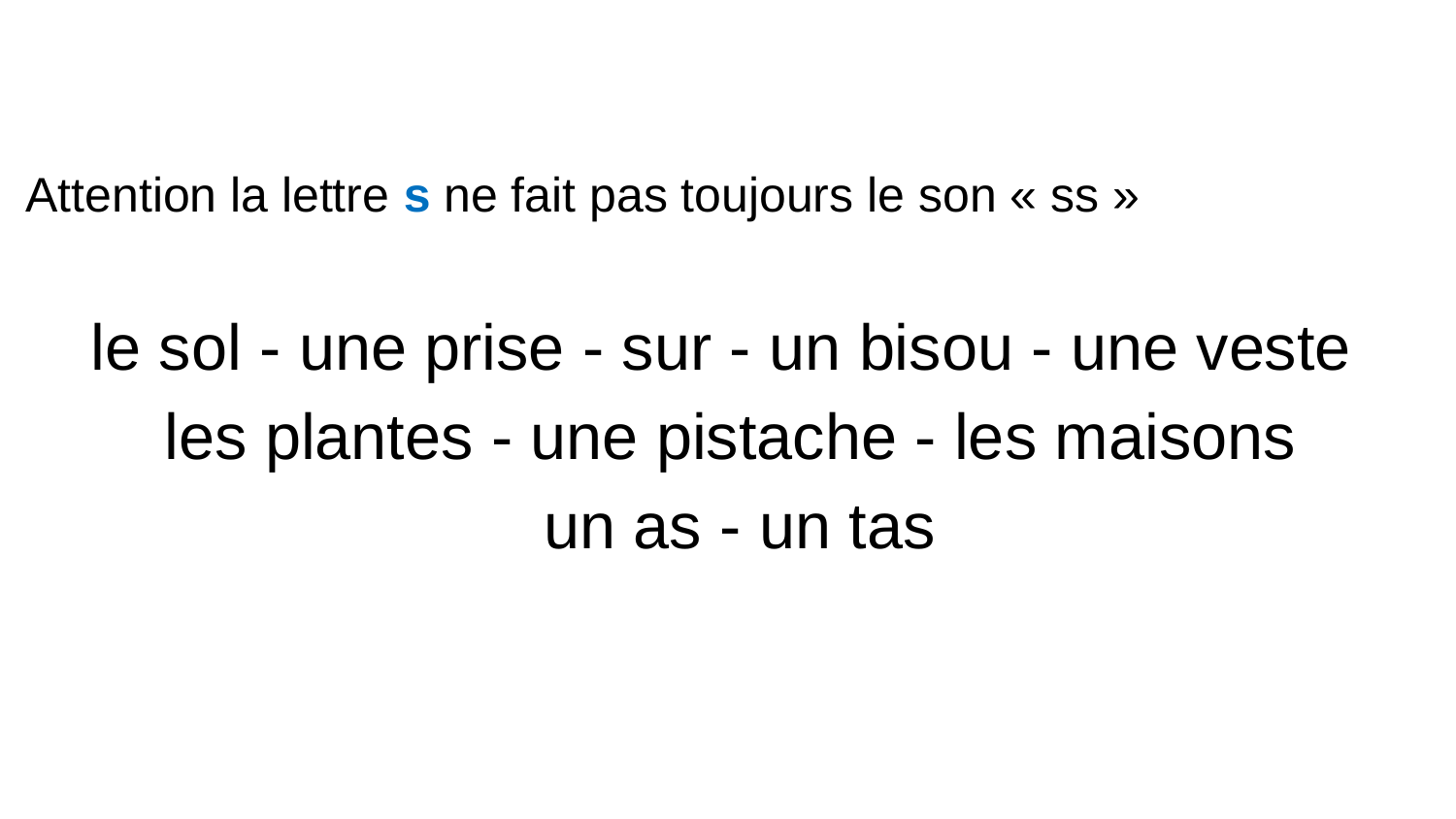

Attention la lettre s ne fait pas toujours le son « ss »
le sol - une prise - sur - un bisou - une veste
les plantes - une pistache - les maisons
 un as - un tas